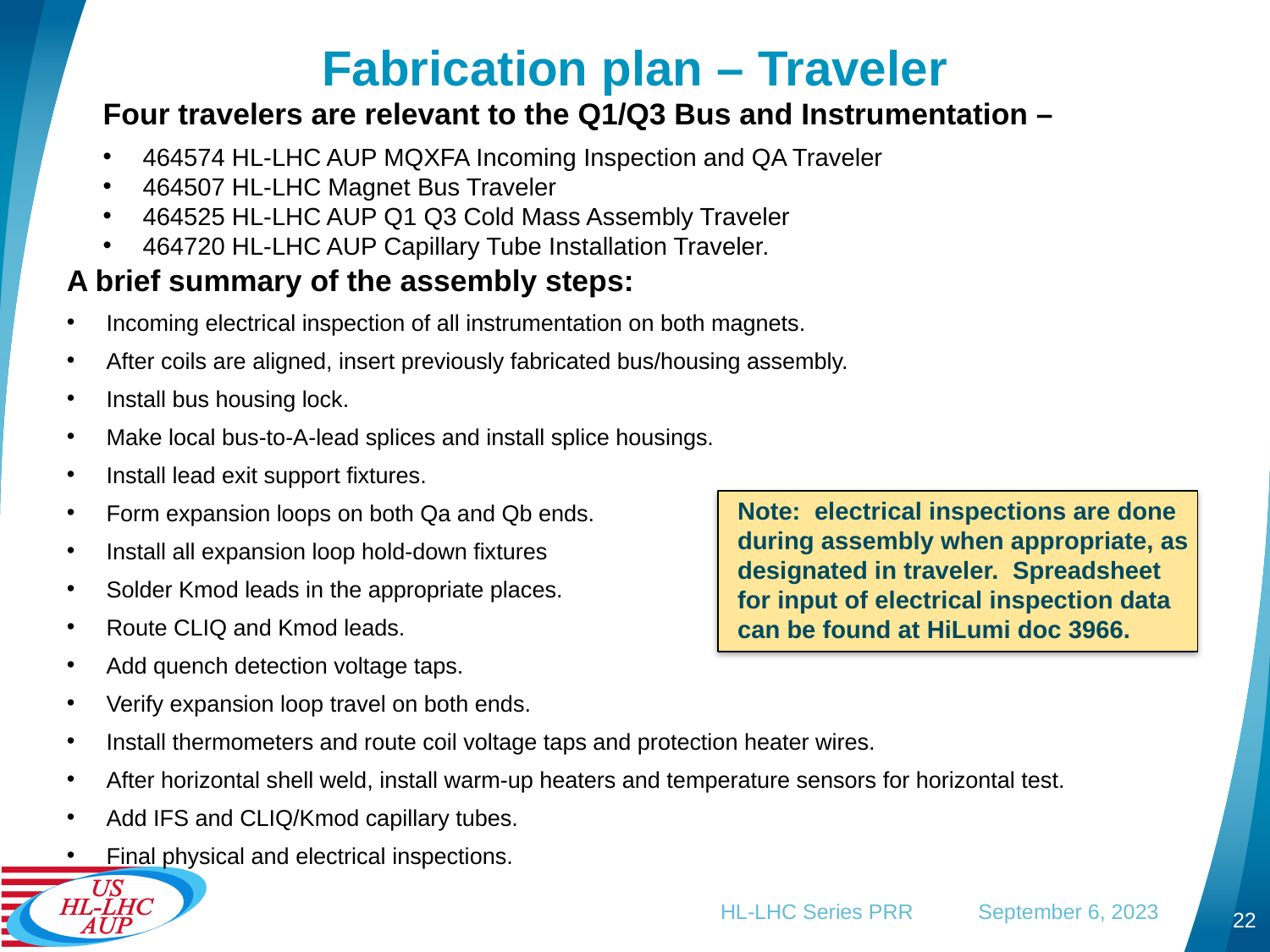

# Fabrication plan – Traveler
Four travelers are relevant to the Q1/Q3 Bus and Instrumentation –
464574 HL-LHC AUP MQXFA Incoming Inspection and QA Traveler
464507 HL-LHC Magnet Bus Traveler
464525 HL-LHC AUP Q1 Q3 Cold Mass Assembly Traveler
464720 HL-LHC AUP Capillary Tube Installation Traveler.
A brief summary of the assembly steps:
Incoming electrical inspection of all instrumentation on both magnets.
After coils are aligned, insert previously fabricated bus/housing assembly.
Install bus housing lock.
Make local bus-to-A-lead splices and install splice housings.
Install lead exit support fixtures.
Form expansion loops on both Qa and Qb ends.
Install all expansion loop hold-down fixtures
Solder Kmod leads in the appropriate places.
Route CLIQ and Kmod leads.
Add quench detection voltage taps.
Verify expansion loop travel on both ends.
Install thermometers and route coil voltage taps and protection heater wires.
After horizontal shell weld, install warm-up heaters and temperature sensors for horizontal test.
Add IFS and CLIQ/Kmod capillary tubes.
Final physical and electrical inspections.
Note:  electrical inspections are done during assembly when appropriate, as designated in traveler.  Spreadsheet for input of electrical inspection data can be found at HiLumi doc 3966.

HL-LHC Series PRR           September 6, 2023
22